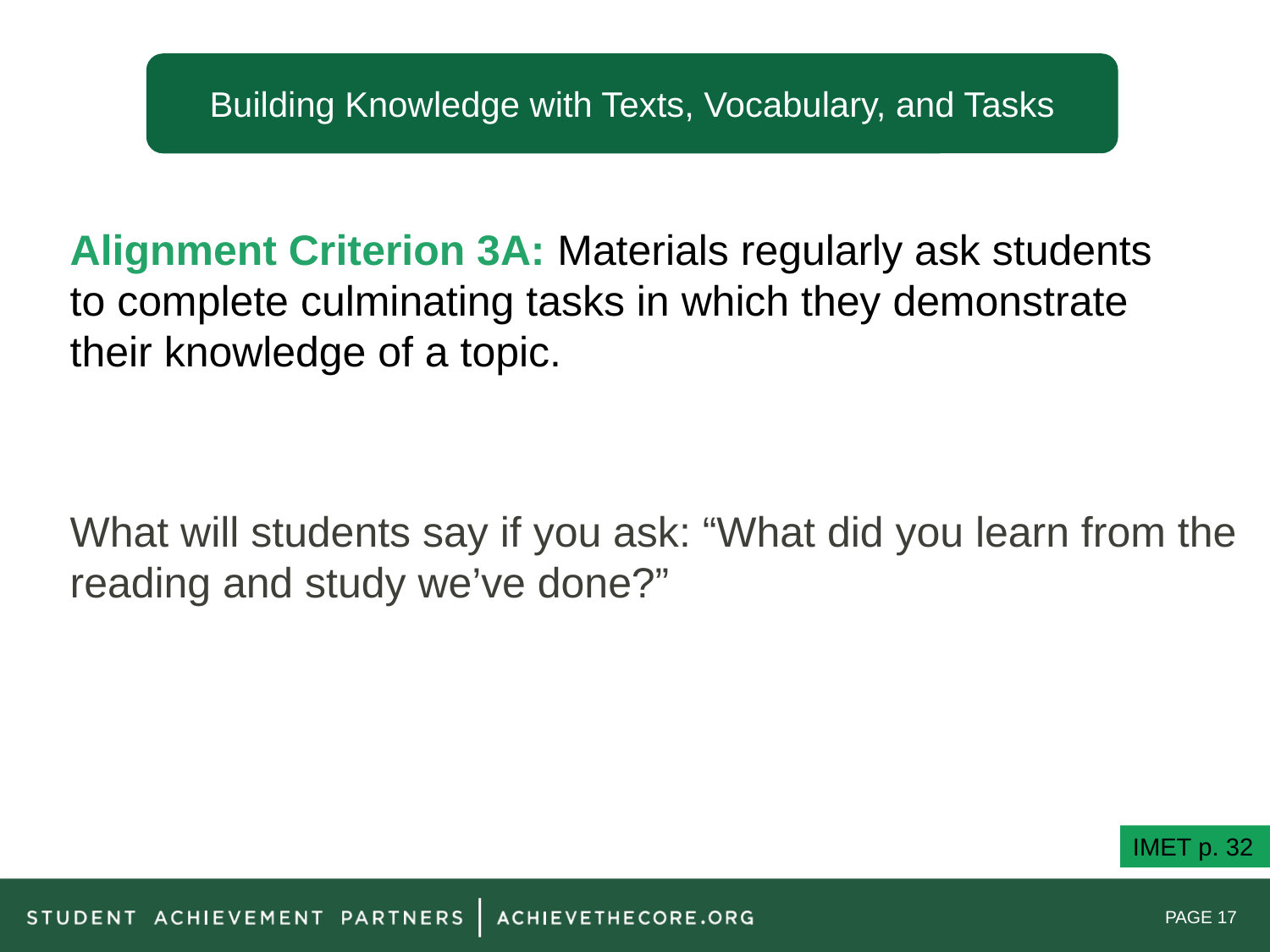

Building Knowledge with Texts, Vocabulary, and Tasks
# Alignment Criterion 3A: Materials regularly ask students to complete culminating tasks in which they demonstrate their knowledge of a topic.

What will students say if you ask: “What did you learn from the reading and study we’ve done?”

IMET p. 32